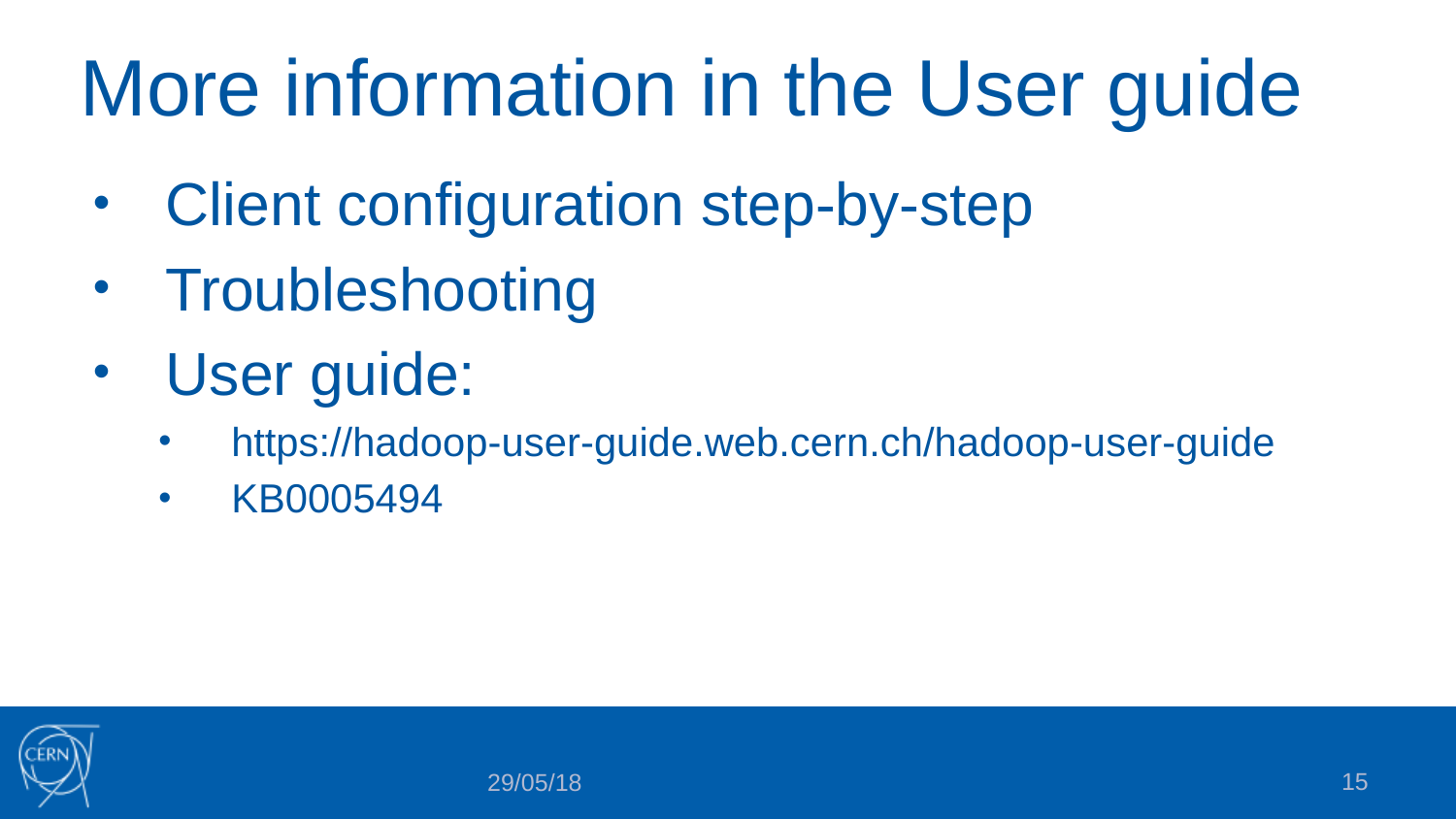

# More information in the User guide
Client configuration step-by-step
Troubleshooting
User guide:
https://hadoop-user-guide.web.cern.ch/hadoop-user-guide
KB0005494
15
29/05/18